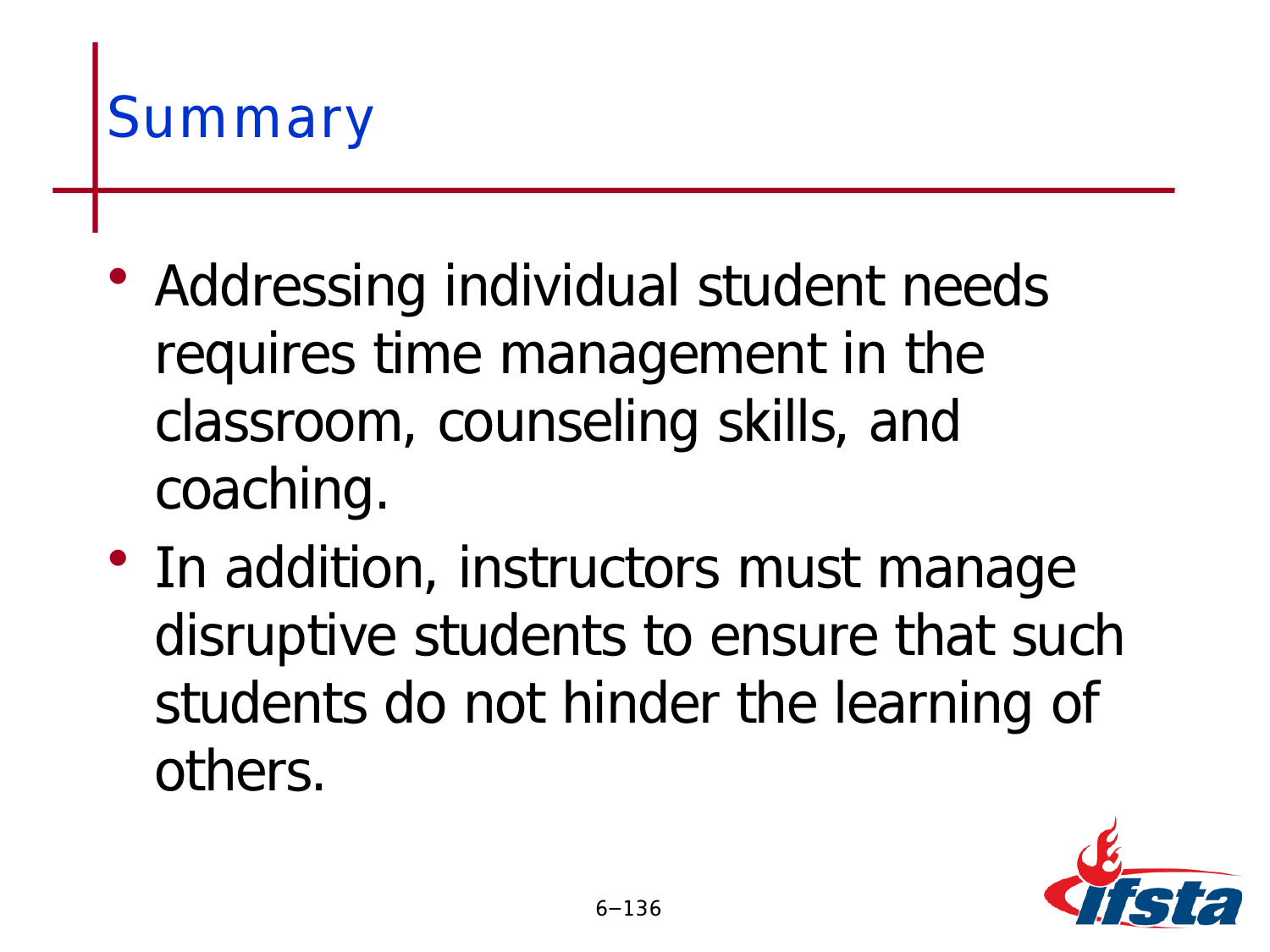

# Summary
Addressing individual student needs requires time management in the classroom, counseling skills, and coaching.
In addition, instructors must manage disruptive students to ensure that such students do not hinder the learning of others.
6–136